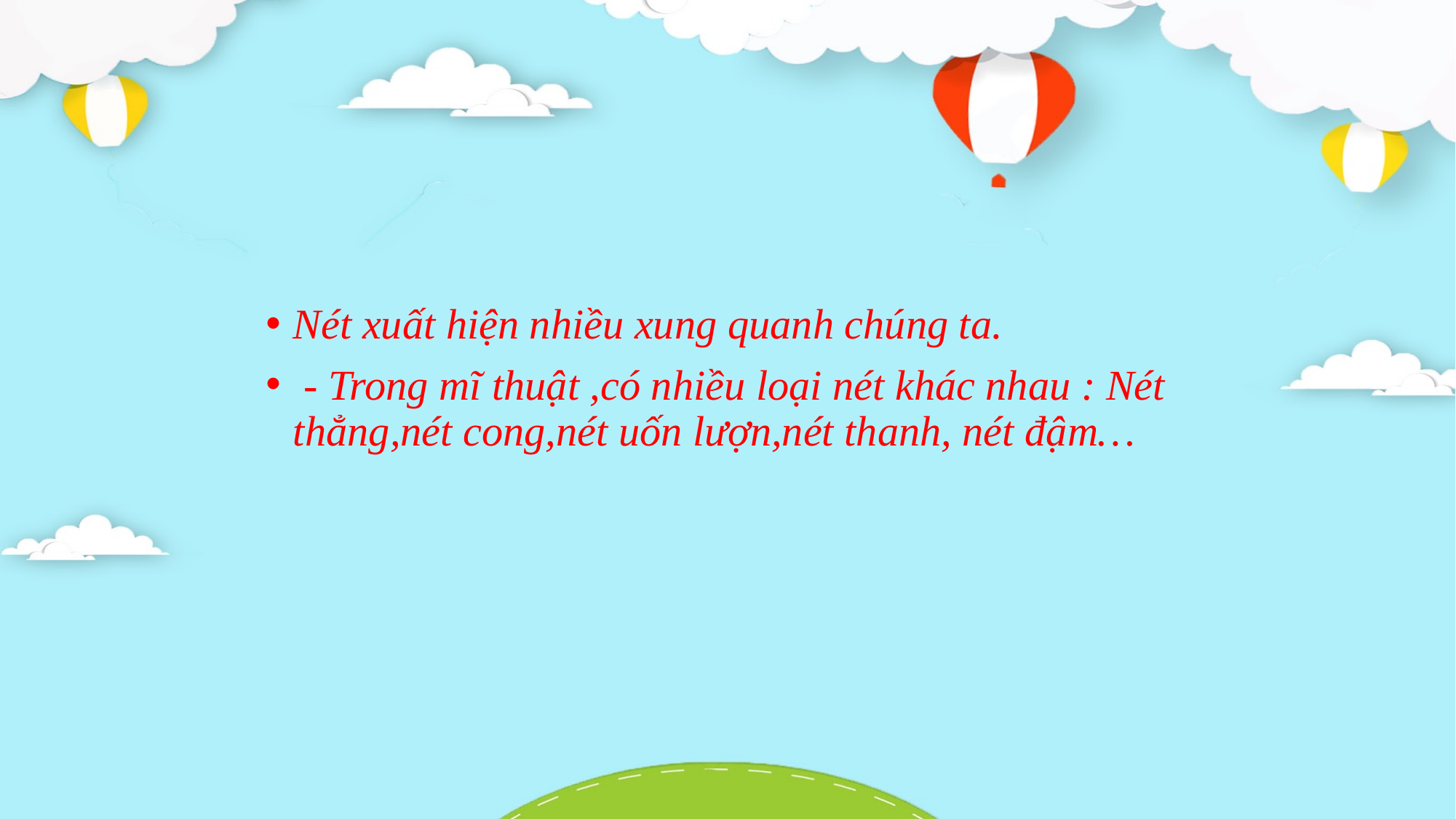

Nét xuất hiện nhiều xung quanh chúng ta.
 - Trong mĩ thuật ,có nhiều loại nét khác nhau : Nét thẳng,nét cong,nét uốn lượn,nét thanh, nét đậm…